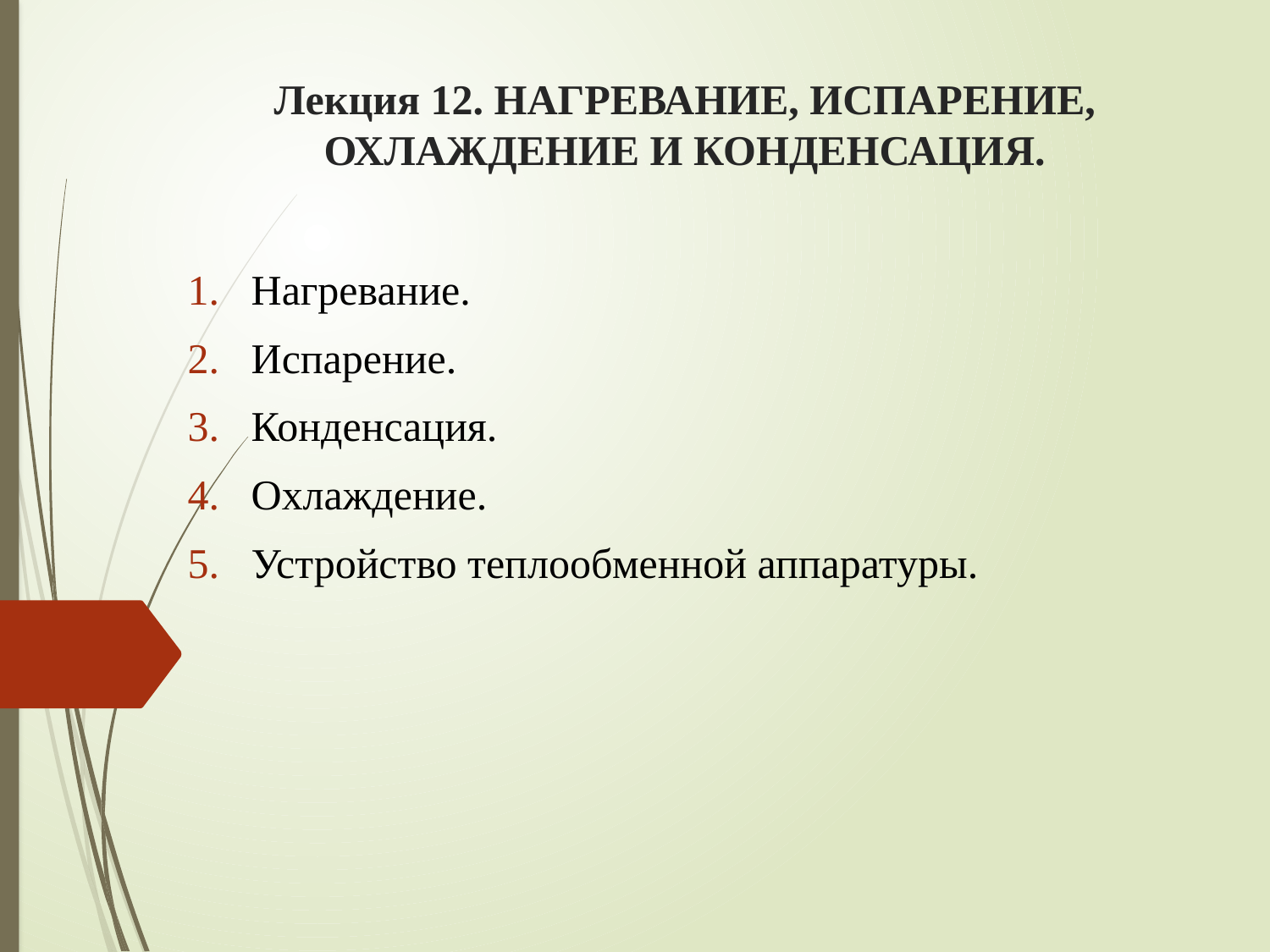

# Лекция 12. НАГРЕВАНИЕ, ИСПАРЕНИЕ, ОХЛАЖДЕНИЕ И КОНДЕНСАЦИЯ.
Нагревание.
Испарение.
Конденсация.
Охлаждение.
Устройство теплообменной аппаратуры.